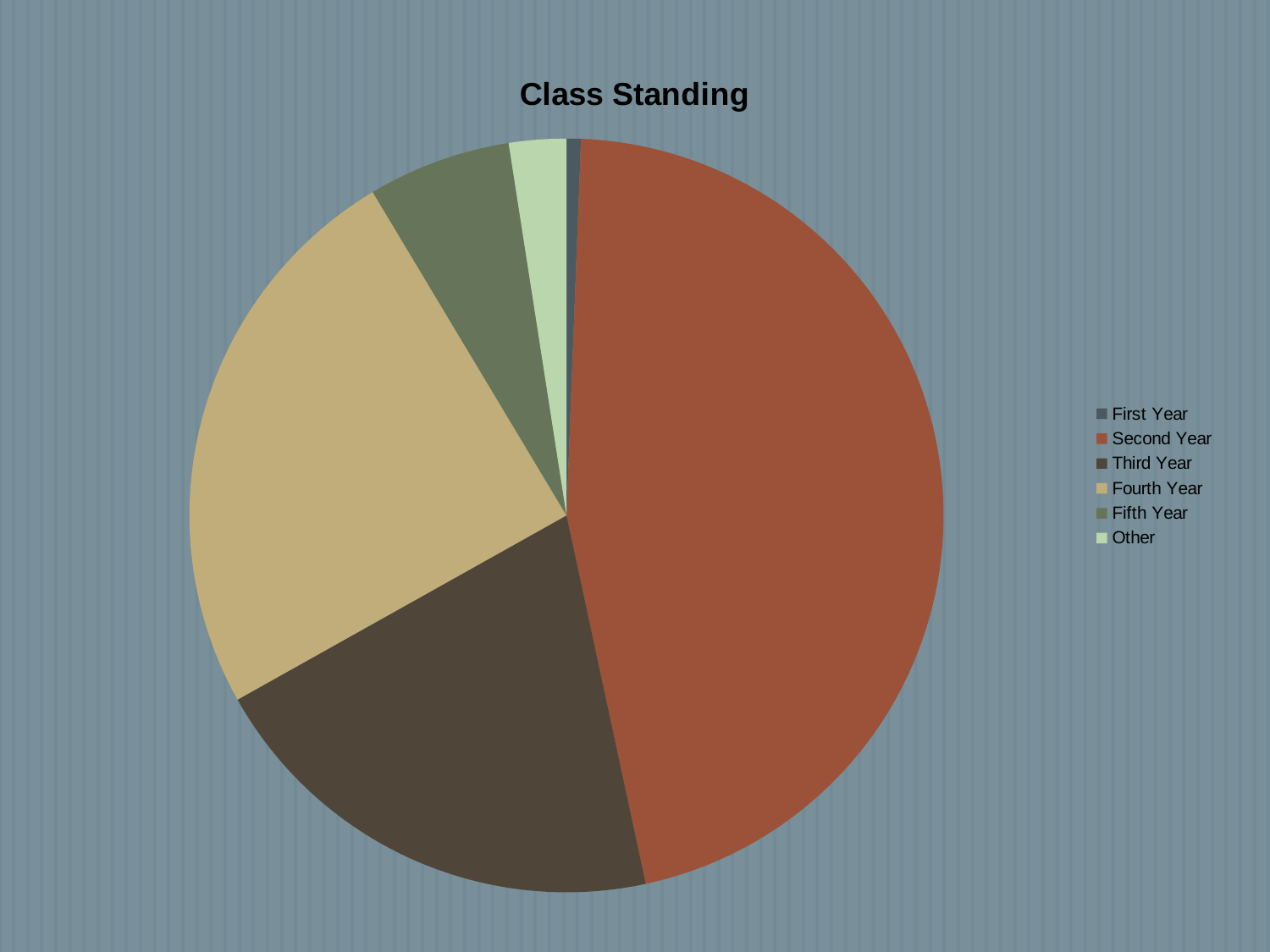

### Chart:

| Category | Class Standing |
|---|---|
| First Year | 1.0 |
| Second Year | 75.0 |
| Third Year | 33.0 |
| Fourth Year | 40.0 |
| Fifth Year | 10.0 |
| Other | 4.0 |